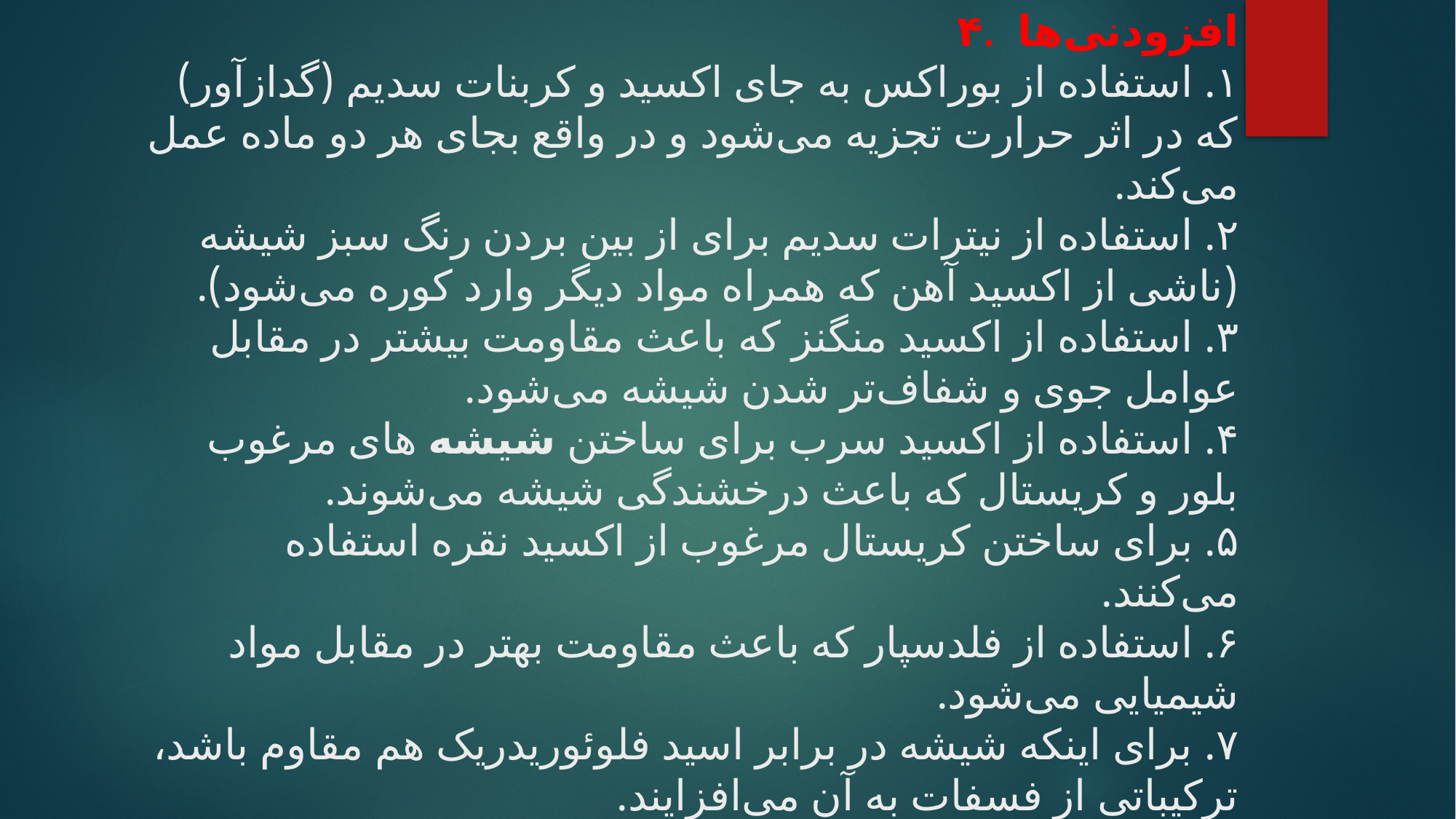

# ۴. افزودنی‌ها  ۱. استفاده از بوراکس به جای اکسید و کربنات سدیم (گدازآور) که در اثر حرارت تجزیه می‌شود و در واقع بجای هر دو ماده عمل می‌کند. ۲. استفاده از نیترات سدیم برای از بین بردن رنگ سبز شیشه (ناشی از اکسید آهن که همراه مواد دیگر وارد کوره می‌شود). ۳. استفاده از اکسید منگنز که باعث مقاومت بیشتر در مقابل عوامل جوی و شفاف‌تر شدن شیشه می‌شود. ۴. استفاده از اکسید سرب برای ساختن شیشه‌ های مرغوب بلور و کریستال که باعث درخشندگی شیشه می‌شوند. ۵. برای ساختن کریستال مرغوب از اکسید نقره استفاده می‌کنند. ۶. استفاده از فلدسپار که باعث مقاومت بهتر در مقابل مواد شیمیایی می‌شود. ۷. برای اینکه شیشه در برابر اسید فلوئوریدریک هم مقاوم باشد، ترکیباتی از فسفات به آن می‌افزایند. ۸. استفاده از خرده شیشه که به ذوب مواد سرعت بیشتری می‌دهد. ۹. استفاده از اکسید فلزات برای تهیه شیشه‌های رنگی. ۱۰. اکسید سزیم برای جذب اشعه زیر قرمز و اکسید بر برای ازدیاد مقاومت حرارتی مورد استفاده قرار می‌گیرند.